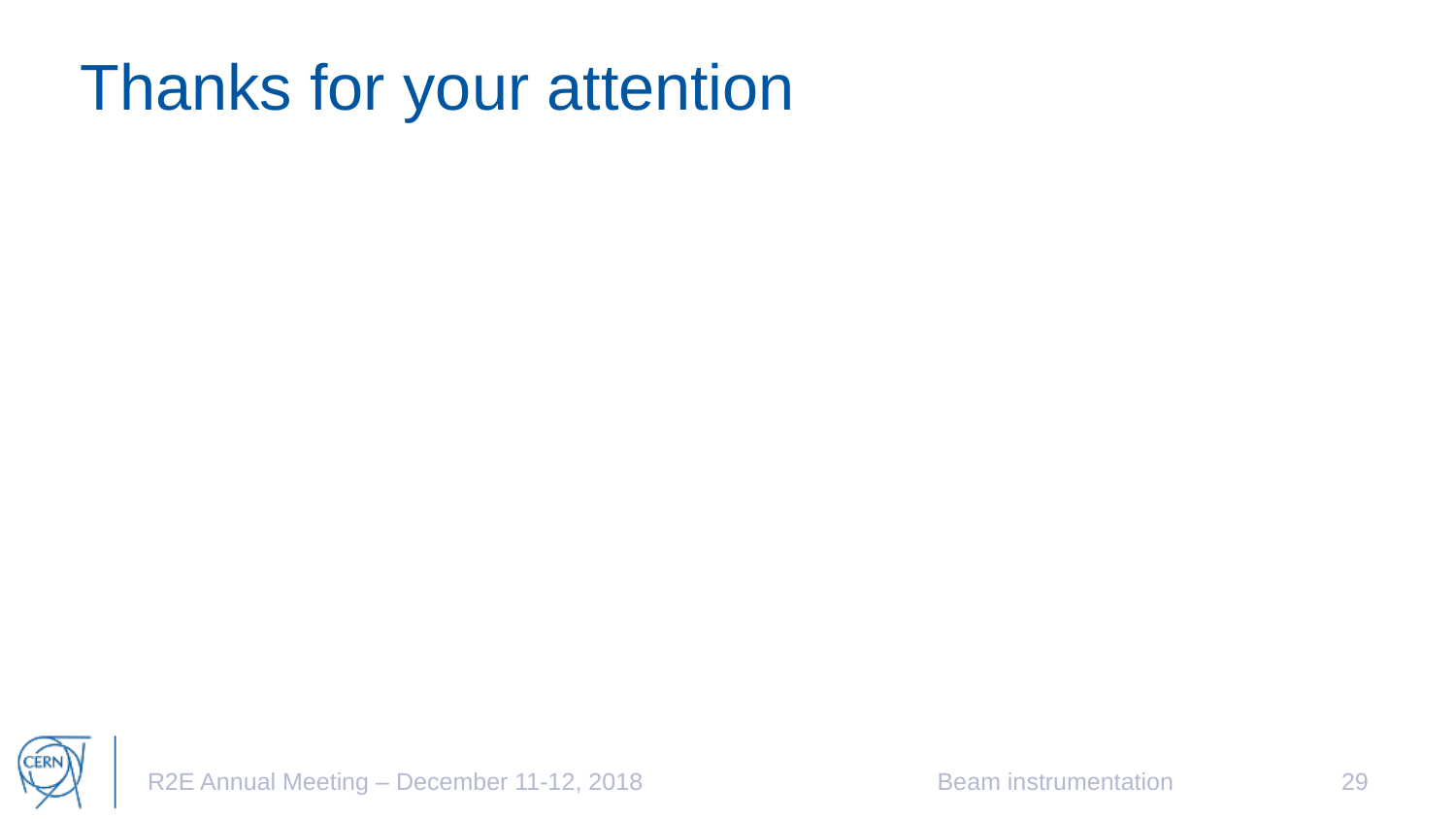

# Thanks for your attention

R2E Annual Meeting – December 11-12, 2018
Beam instrumentation
29